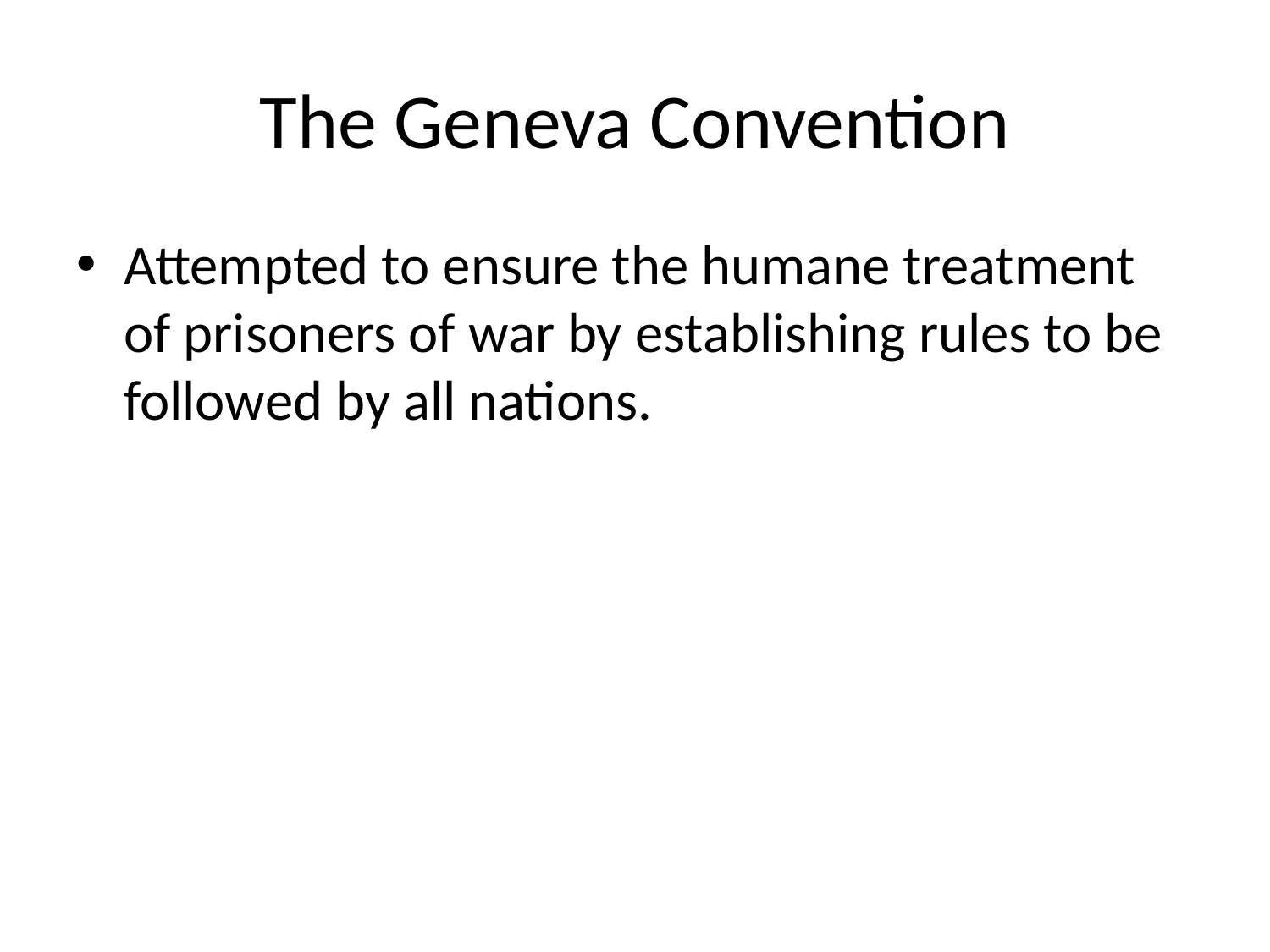

# The Geneva Convention
Attempted to ensure the humane treatment of prisoners of war by establishing rules to be followed by all nations.